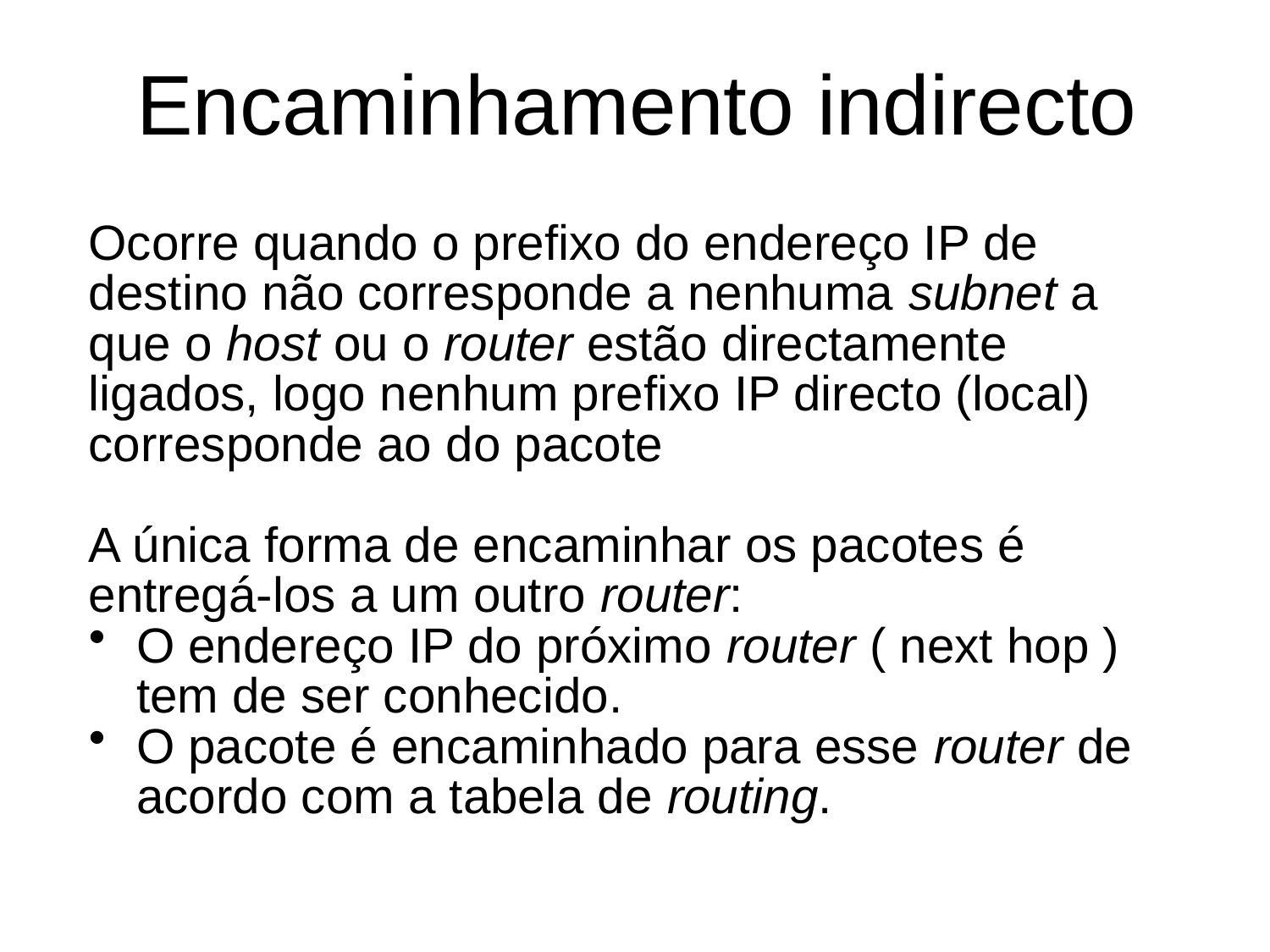

# Encaminhamento indirecto
Ocorre quando o prefixo do endereço IP de destino não corresponde a nenhuma subnet a que o host ou o router estão directamente ligados, logo nenhum prefixo IP directo (local) corresponde ao do pacote

A única forma de encaminhar os pacotes é entregá-los a um outro router:
O endereço IP do próximo router ( next hop ) tem de ser conhecido.
O pacote é encaminhado para esse router de acordo com a tabela de routing.